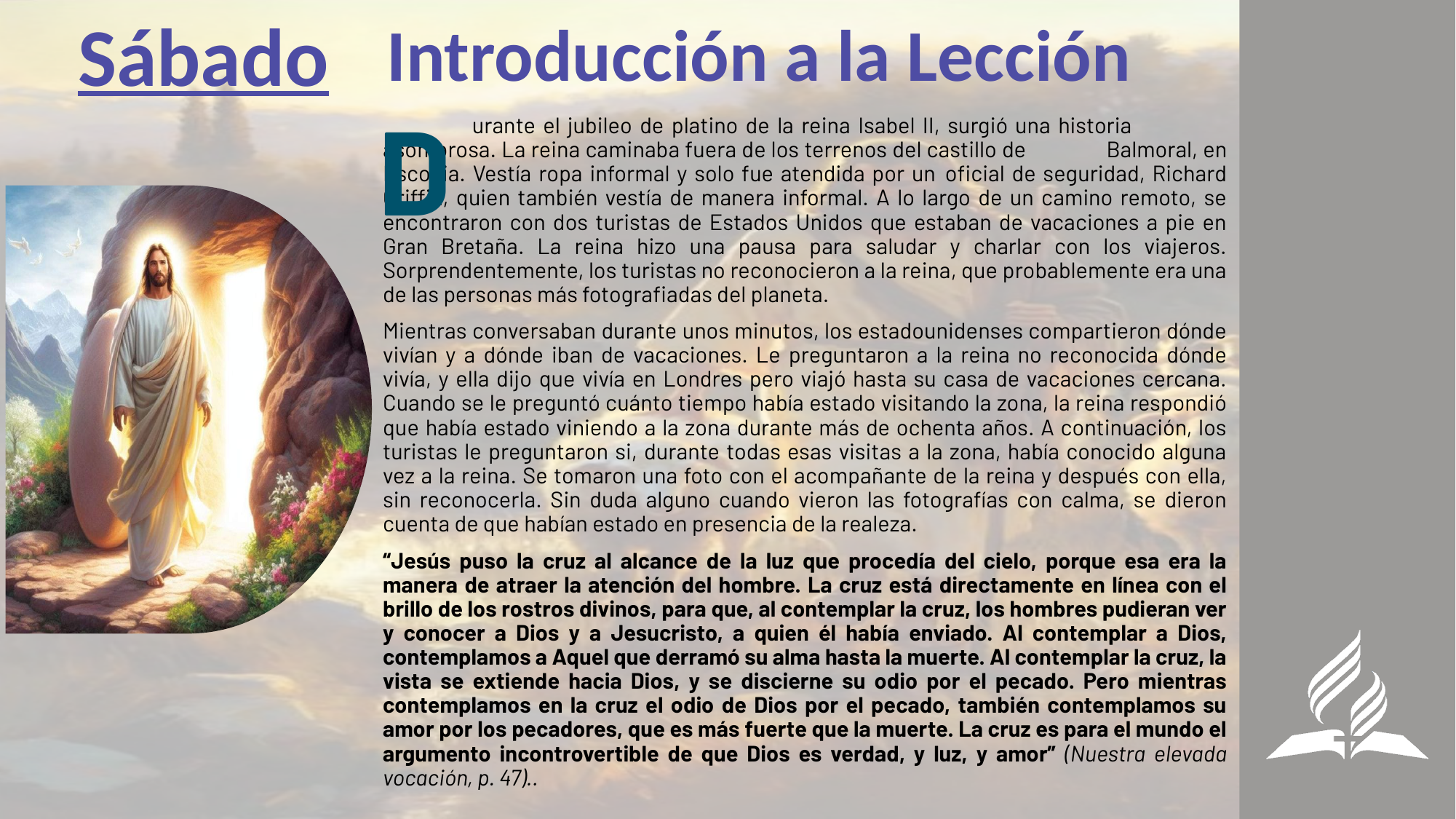

Sábado
Introducción a la Lección
D
	urante el jubileo de platino de la reina Isabel II, surgió una historia 	asombrosa. La reina caminaba fuera de los terrenos del castillo de 	Balmoral, en Escocia. Vestía ropa informal y solo fue atendida por un 	oficial de seguridad, Richard Griffin, quien también vestía de manera informal. A lo largo de un camino remoto, se encontraron con dos turistas de Estados Unidos que estaban de vacaciones a pie en Gran Bretaña. La reina hizo una pausa para saludar y charlar con los viajeros. Sorprendentemente, los turistas no reconocieron a la reina, que probablemente era una de las personas más fotografiadas del planeta.
Mientras conversaban durante unos minutos, los estadounidenses compartieron dónde vivían y a dónde iban de vacaciones. Le preguntaron a la reina no reconocida dónde vivía, y ella dijo que vivía en Londres pero viajó hasta su casa de vacaciones cercana. Cuando se le preguntó cuánto tiempo había estado visitando la zona, la reina respondió que había estado viniendo a la zona durante más de ochenta años. A continuación, los turistas le preguntaron si, durante todas esas visitas a la zona, había conocido alguna vez a la reina. Se tomaron una foto con el acompañante de la reina y después con ella, sin reconocerla. Sin duda alguno cuando vieron las fotografías con calma, se dieron cuenta de que habían estado en presencia de la realeza.
“Jesús puso la cruz al alcance de la luz que procedía del cielo, porque esa era la manera de atraer la atención del hombre. La cruz está directamente en línea con el brillo de los rostros divinos, para que, al contemplar la cruz, los hombres pudieran ver y conocer a Dios y a Jesucristo, a quien él había enviado. Al contemplar a Dios, contemplamos a Aquel que derramó su alma hasta la muerte. Al contemplar la cruz, la vista se extiende hacia Dios, y se discierne su odio por el pecado. Pero mientras contemplamos en la cruz el odio de Dios por el pecado, también contemplamos su amor por los pecadores, que es más fuerte que la muerte. La cruz es para el mundo el argumento incontrovertible de que Dios es verdad, y luz, y amor” (Nuestra elevada vocación, p. 47)..